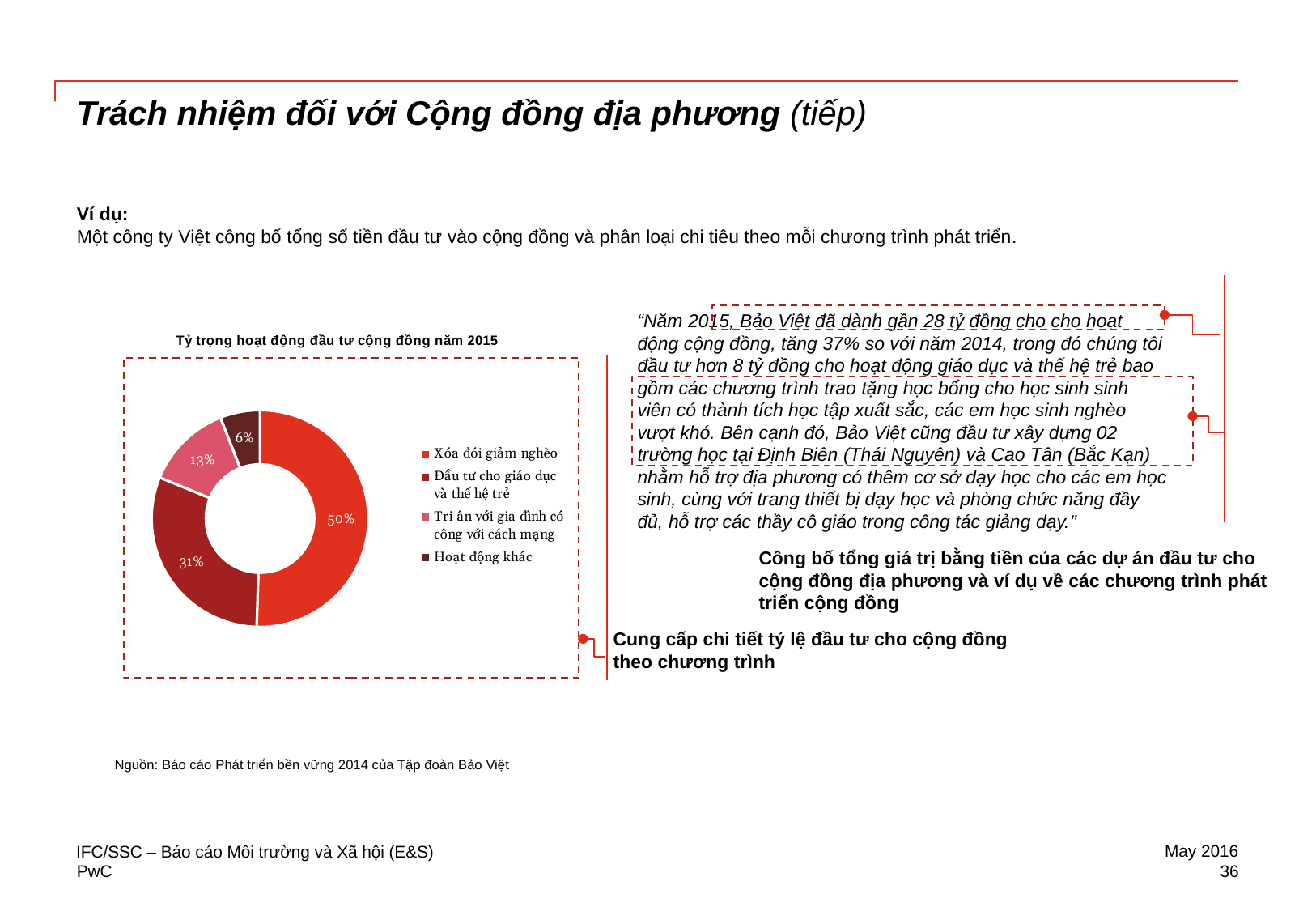

Trách nhiệm đối với Cộng đồng địa phương (tiếp)
Ví dụ:
Một công ty Việt công bố tổng số tiền đầu tư vào cộng đồng và phân loại chi tiêu theo mỗi chương trình phát triển.

### Chart: Tỷ trọng hoạt động đầu tư cộng đồng năm 2015

| Category | Community investments in 2015 by priority area |
|---|---|
| Xóa đói giảm nghèo | 14.28 |
| Đầu tư cho giáo dục và thế hệ trẻ | 8.68 |
| Tri ân với gia đình có công với cách mạng | 3.64 |
| Hoạt động khác | 1.68 |
“Năm 2015, Bảo Việt đã dành gần 28 tỷ đồng cho cho hoạt động cộng đồng, tăng 37% so với năm 2014, trong đó chúng tôi đầu tư hơn 8 tỷ đồng cho hoạt động giáo dục và thế hệ trẻ bao gồm các chương trình trao tặng học bổng cho học sinh sinh viên có thành tích học tập xuất sắc, các em học sinh nghèo vượt khó. Bên cạnh đó, Bảo Việt cũng đầu tư xây dựng 02 trường học tại Định Biên (Thái Nguyên) và Cao Tân (Bắc Kạn) nhằm hỗ trợ địa phương có thêm cơ sở dạy học cho các em học sinh, cùng với trang thiết bị dạy học và phòng chức năng đầy đủ, hỗ trợ các thầy cô giáo trong công tác giảng dạy.”

Công bố tổng giá trị bằng tiền của các dự án đầu tư cho cộng đồng địa phương và ví dụ về các chương trình phát triển cộng đồng
Cung cấp chi tiết tỷ lệ đầu tư cho cộng đồng theo chương trình
Nguồn: Báo cáo Phát triển bền vững 2014 của Tập đoàn Bảo Việt
May 2016
IFC/SSC – Báo cáo Môi trường và Xã hội (E&S)
36